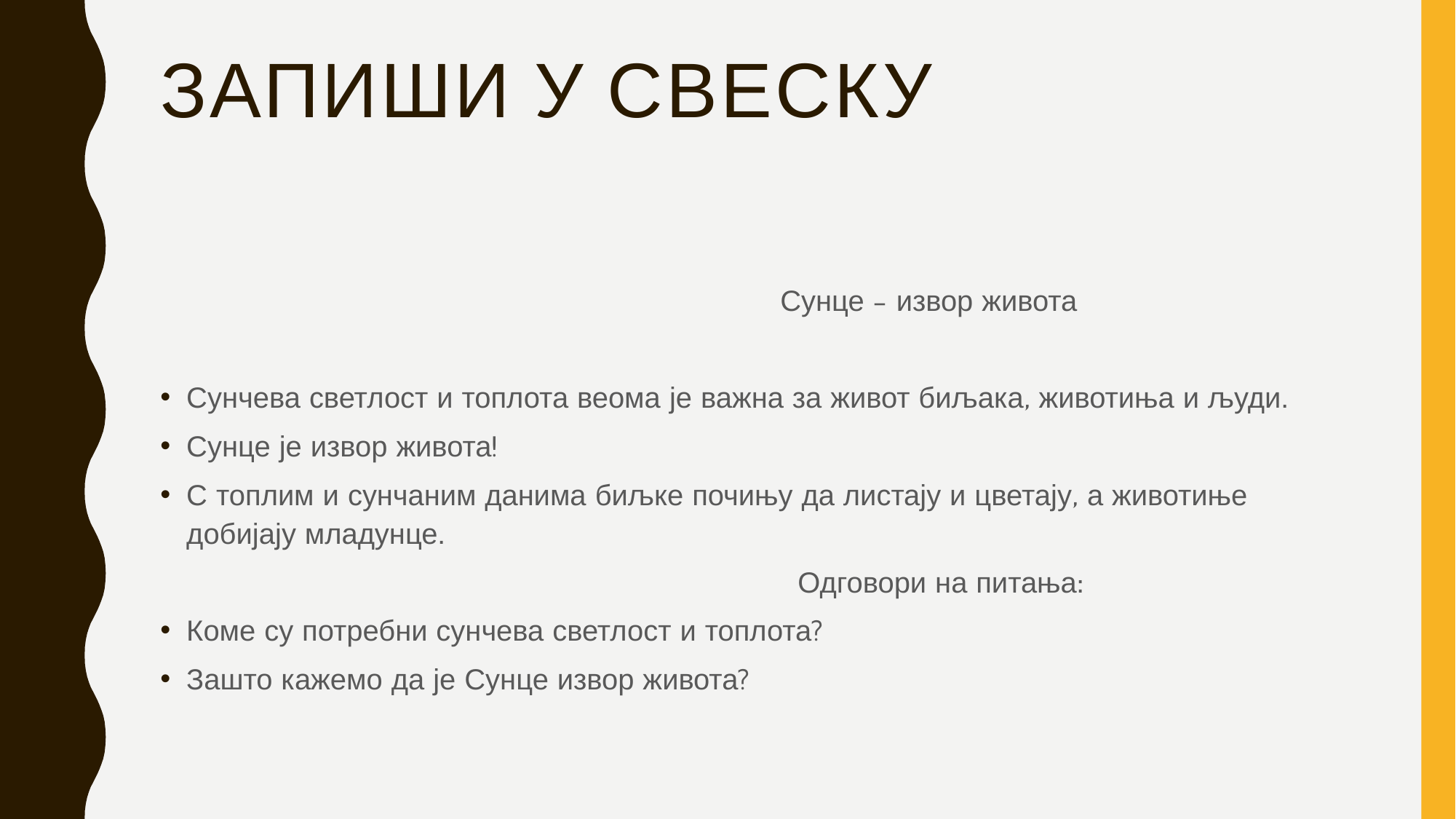

# Запиши у свеску
                                                                       Сунце – извор живота

Сунчева светлост и топлота веома је важна за живот биљака, животиња и људи.
Сунце је извор живота!
С топлим и сунчаним данима биљке почињу да листају и цветају, а животиње добијају младунце.
                                                                         Одговори на питања:
Коме су потребни сунчева светлост и топлота?
Зашто кажемо да је Сунце извор живота?